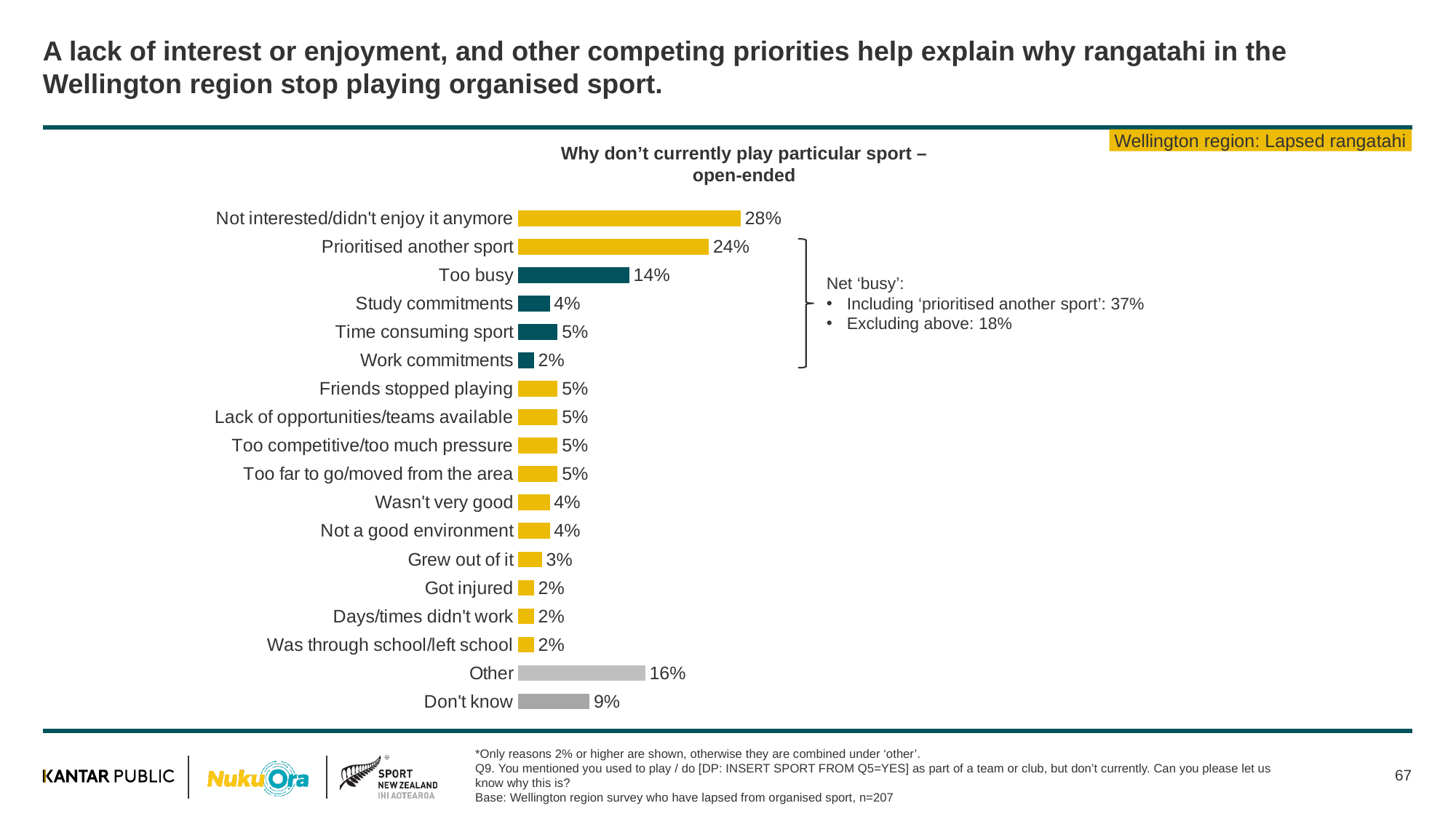

# A lack of interest or enjoyment, and other competing priorities help explain why rangatahi in the Wellington region stop playing organised sport.
Wellington region: Lapsed rangatahi
Why don’t currently play particular sport – open-ended

### Chart

| Category | Series 1 |
|---|---|
| Not interested/didn't enjoy it anymore | 0.28 |
| Prioritised another sport | 0.24 |
| Too busy | 0.14 |
| Study commitments | 0.04 |
| Time consuming sport | 0.05 |
| Work commitments | 0.02 |
| Friends stopped playing | 0.05 |
| Lack of opportunities/teams available | 0.05 |
| Too competitive/too much pressure | 0.05 |
| Too far to go/moved from the area | 0.05 |
| Wasn't very good | 0.04 |
| Not a good environment | 0.04 |
| Grew out of it | 0.03 |
| Got injured | 0.02 |
| Days/times didn't work | 0.02 |
| Was through school/left school | 0.02 |
| Other | 0.16 |
| Don't know | 0.09 |
Net ‘busy’:
Including ‘prioritised another sport’: 37%
Excluding above: 18%
*Only reasons 2% or higher are shown, otherwise they are combined under ‘other’.
Q9. You mentioned you used to play / do [DP: INSERT SPORT FROM Q5=YES] as part of a team or club, but don’t currently. Can you please let us know why this is?
Base: Wellington region survey who have lapsed from organised sport, n=207
67